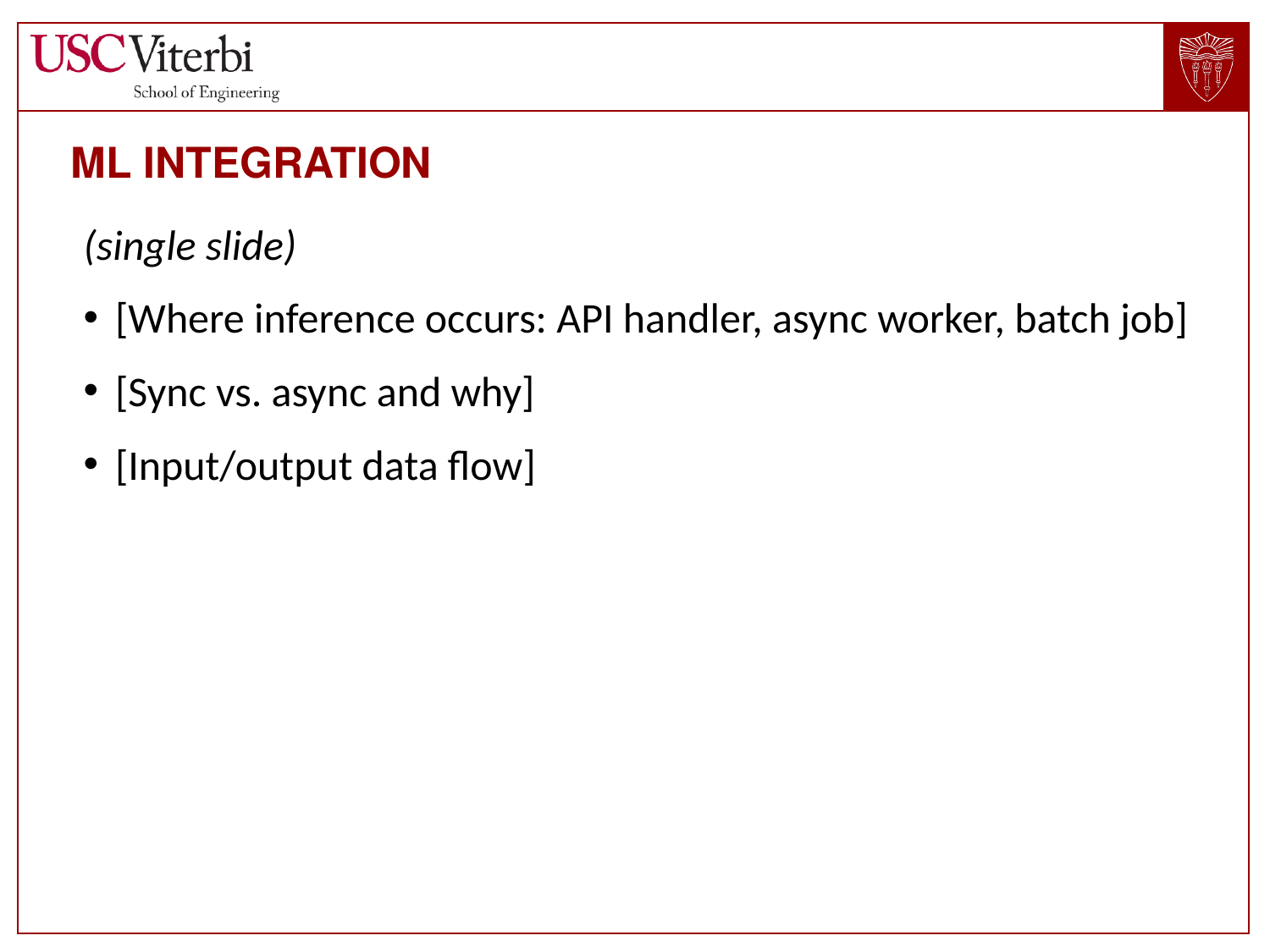

# ML Integration
(single slide)
[Where inference occurs: API handler, async worker, batch job]
[Sync vs. async and why]
[Input/output data flow]